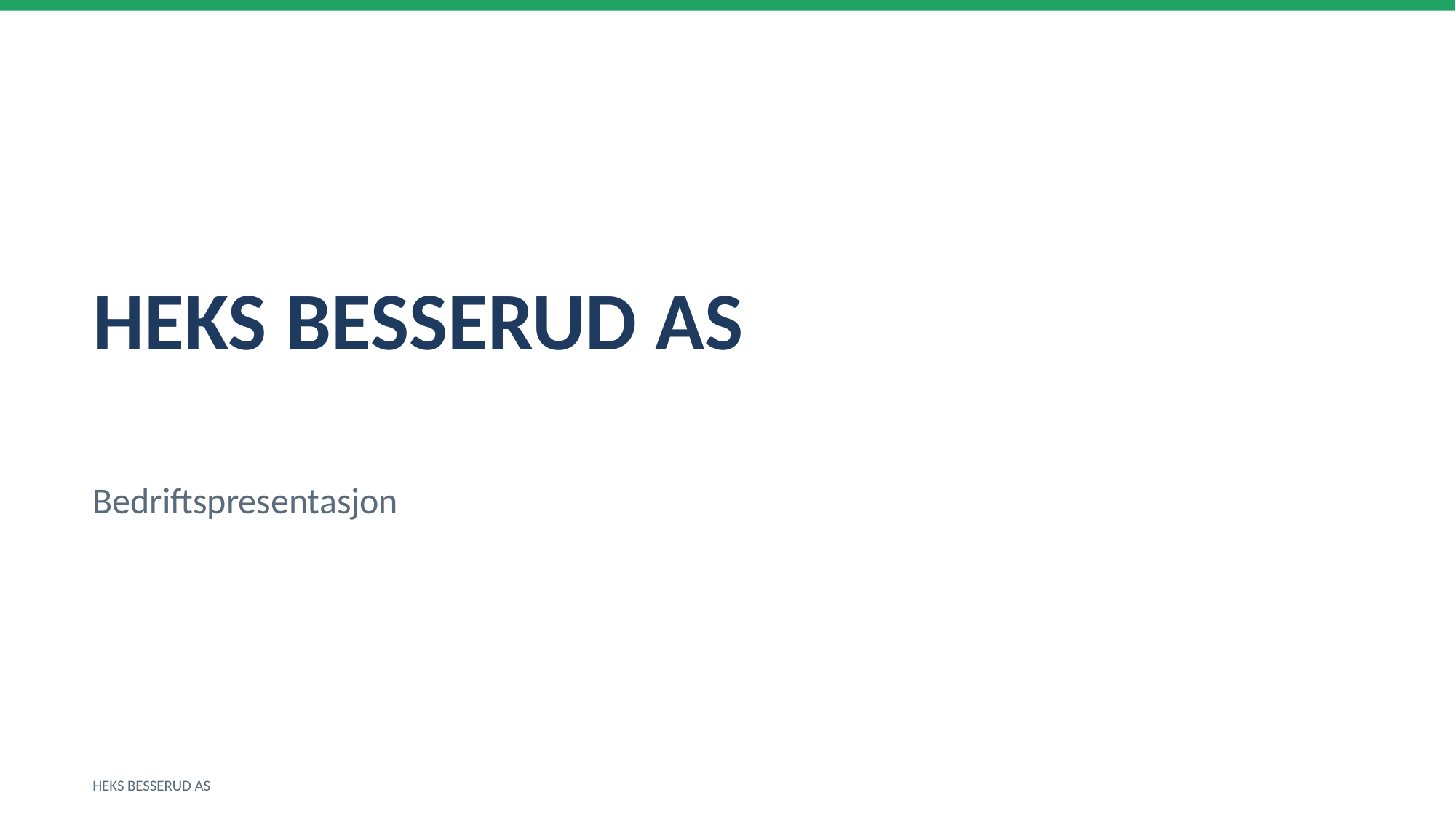

HEKS BESSERUD AS
Bedriftspresentasjon
HEKS BESSERUD AS